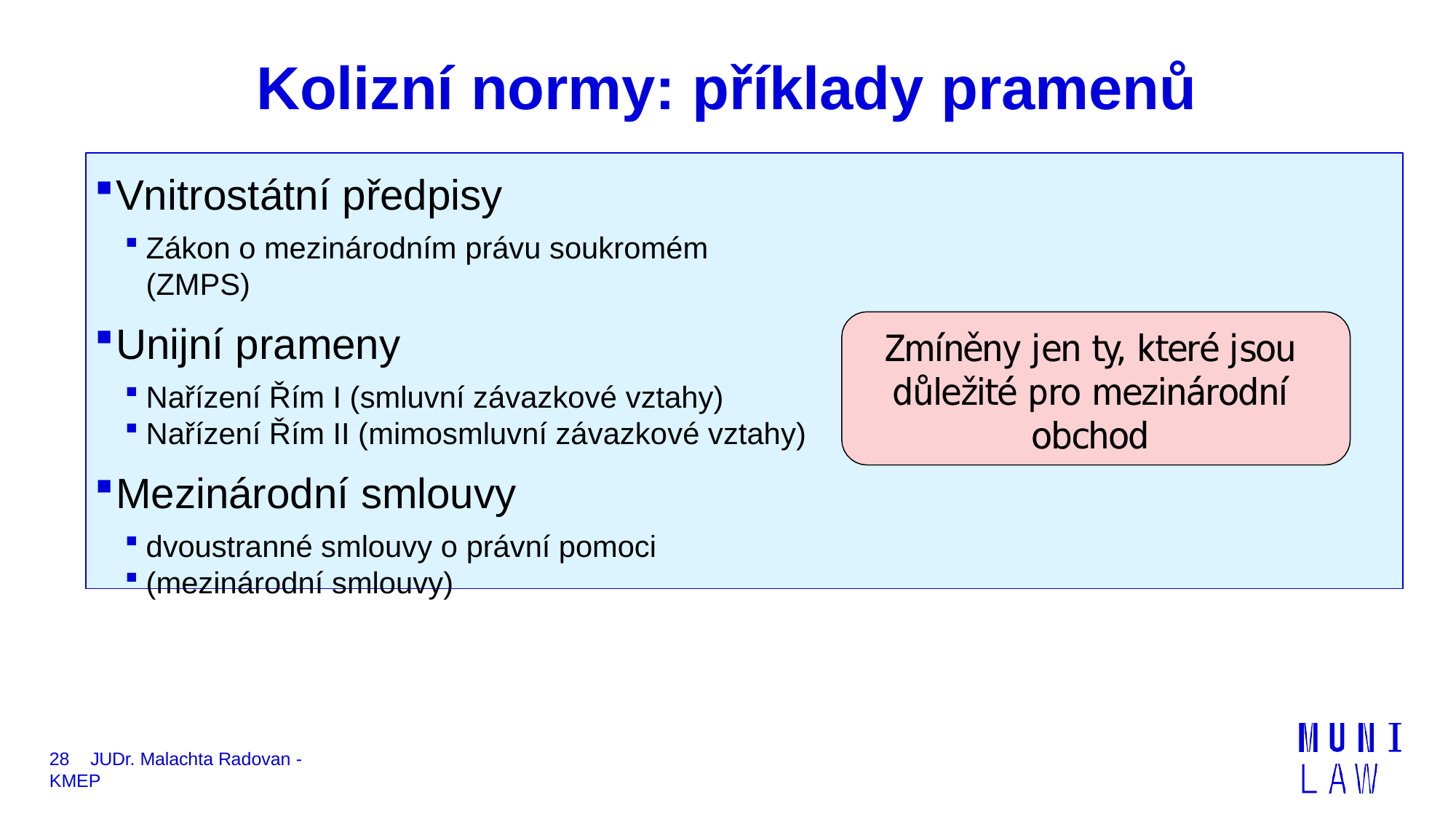

# Kolizní normy: příklady pramenů

Vnitrostátní předpisy
Zákon o mezinárodním právu soukromém (ZMPS)
Unijní prameny
Nařízení Řím I (smluvní závazkové vztahy)
Nařízení Řím II (mimosmluvní závazkové vztahy)
Mezinárodní smlouvy
dvoustranné smlouvy o právní pomoci
(mezinárodní smlouvy)

Zmíněny jen ty, které jsou  důležité pro mezinárodní  obchod
28	JUDr. Malachta Radovan - KMEP